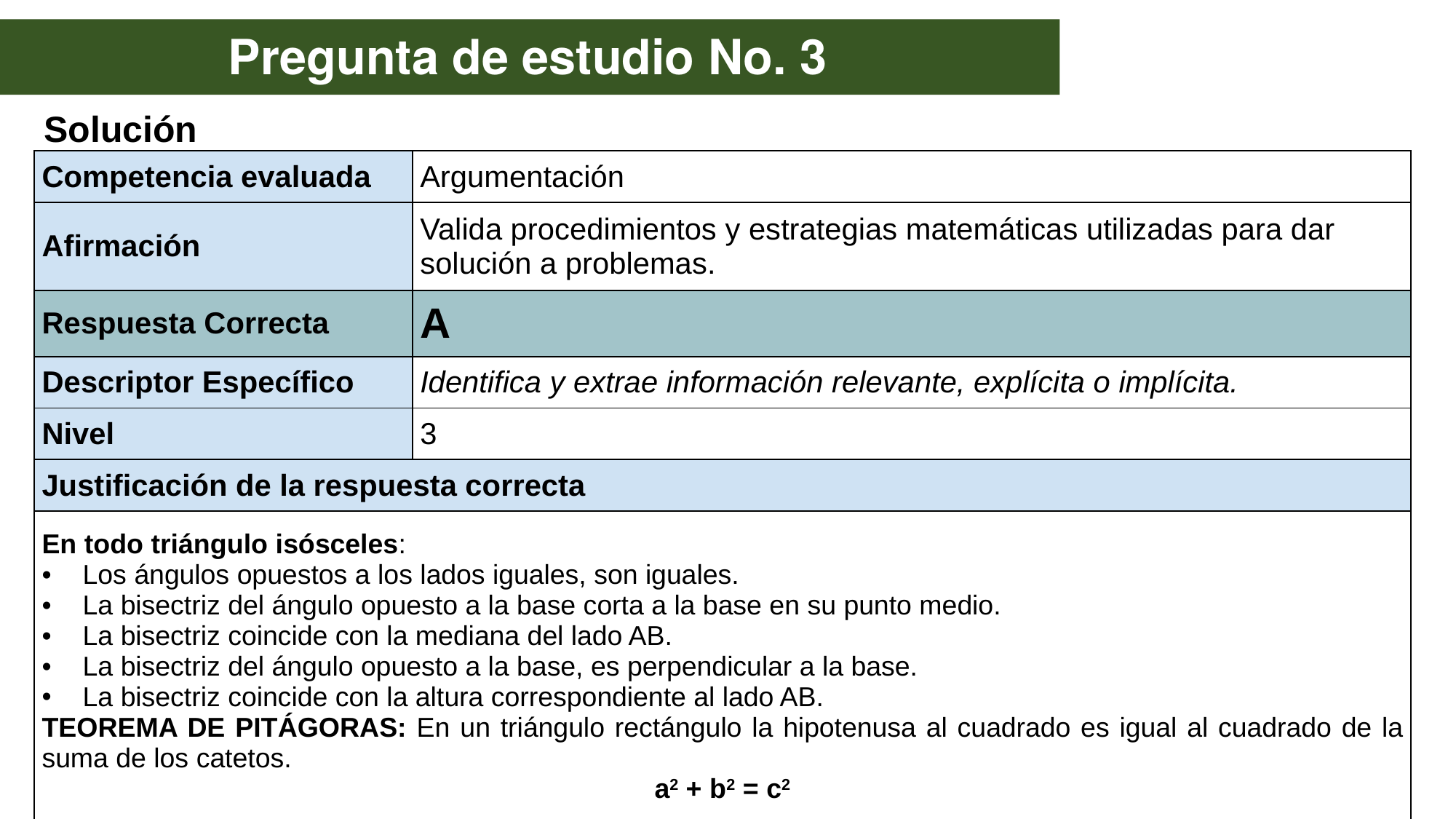

Pregunta de estudio No. 3
Solución
| Competencia evaluada | Argumentación |
| --- | --- |
| Afirmación | Valida procedimientos y estrategias matemáticas utilizadas para dar solución a problemas. |
| Respuesta Correcta | A |
| Descriptor Específico | Identifica y extrae información relevante, explícita o implícita. |
| Nivel | 3 |
| Justificación de la respuesta correcta |  |
| En todo triángulo isósceles: Los ángulos opuestos a los lados iguales, son iguales. La bisectriz del ángulo opuesto a la base corta a la base en su punto medio. La bisectriz coincide con la mediana del lado AB. La bisectriz del ángulo opuesto a la base, es perpendicular a la base. La bisectriz coincide con la altura correspondiente al lado AB. TEOREMA DE PITÁGORAS: En un triángulo rectángulo la hipotenusa al cuadrado es igual al cuadrado de la suma de los catetos. a2 + b2 = c2 |  |